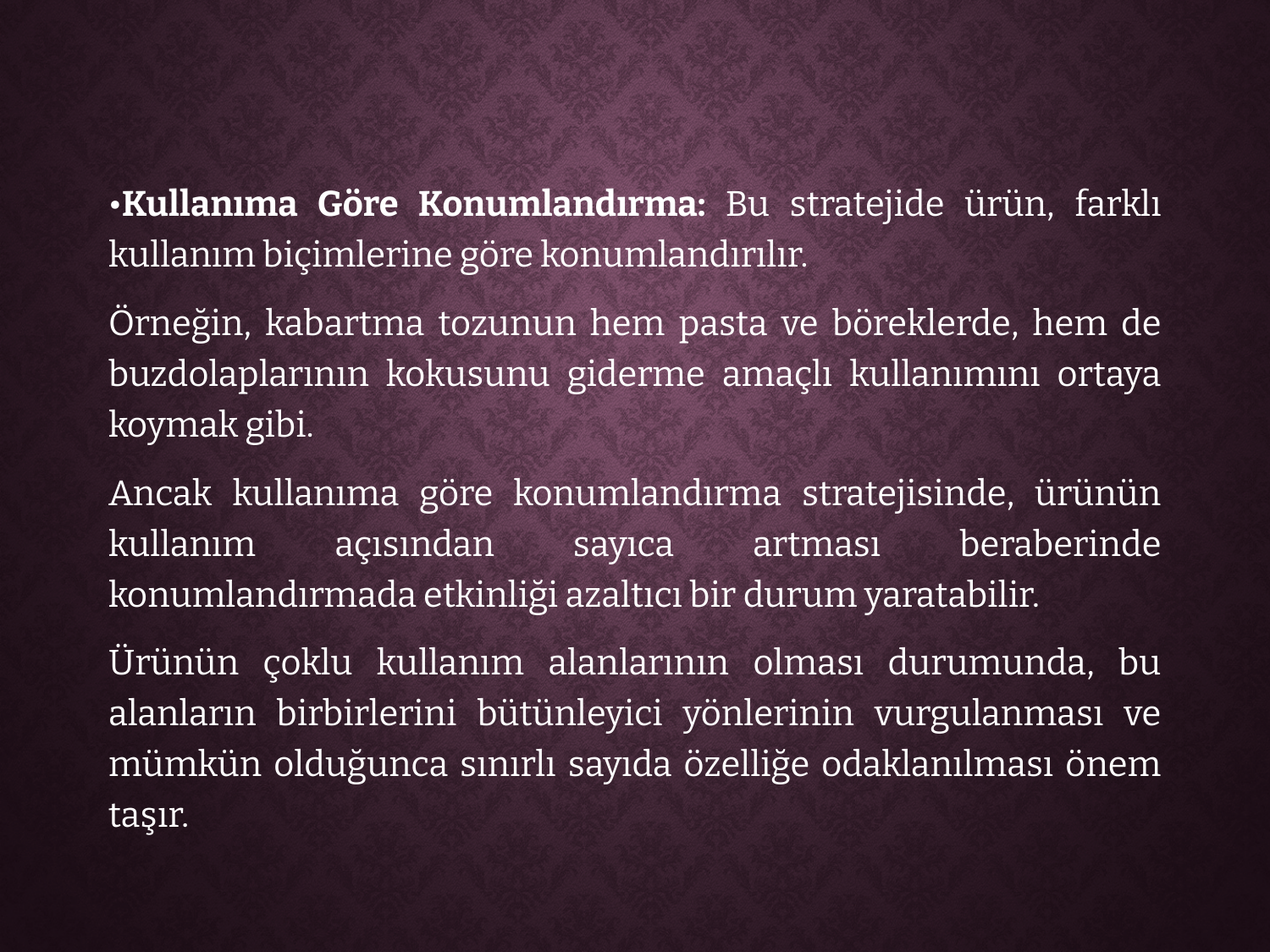

•Kullanıma Göre Konumlandırma: Bu stratejide ürün, farklı kullanım biçimlerine göre konumlandırılır.
Örneğin, kabartma tozunun hem pasta ve böreklerde, hem de buzdolaplarının kokusunu giderme amaçlı kullanımını ortaya koymak gibi.
Ancak kullanıma göre konumlandırma stratejisinde, ürünün kullanım açısından sayıca artması beraberinde konumlandırmada etkinliği azaltıcı bir durum yaratabilir.
Ürünün çoklu kullanım alanlarının olması durumunda, bu alanların birbirlerini bütünleyici yönlerinin vurgulanması ve mümkün olduğunca sınırlı sayıda özelliğe odaklanılması önem taşır.